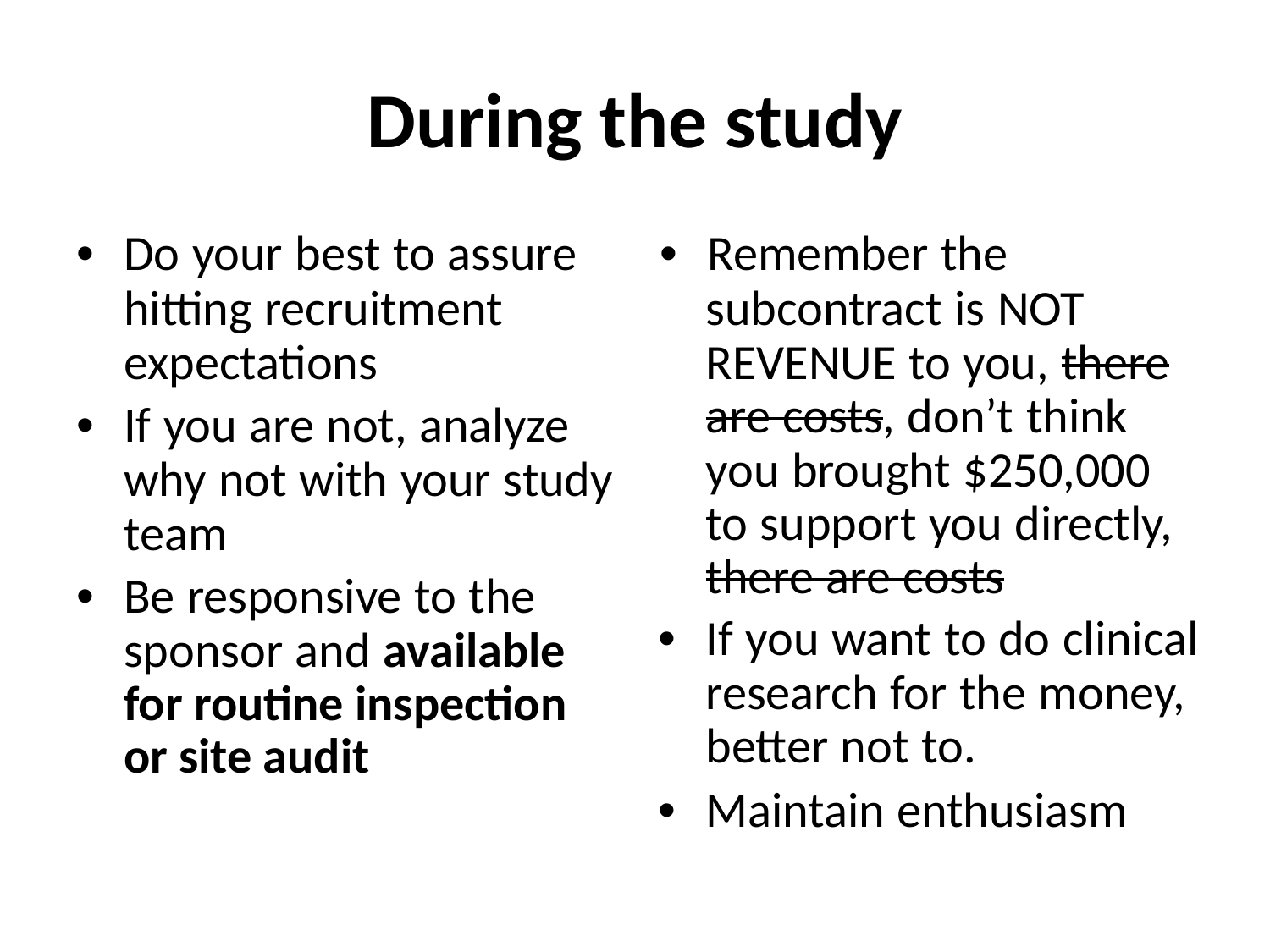

During the study
• Do your best to assure • Remember the
hitting recruitment
expectations
• If you are not, analyze
why not with your study
team
• Be responsive to the
sponsor and available
for routine inspection
or site audit
subcontract is NOT
REVENUE to you, there
are costs, don’t think
you brought $250,000
to support you directly,
there are costs
• If you want to do clinical
research for the money,
better not to.
• Maintain enthusiasm